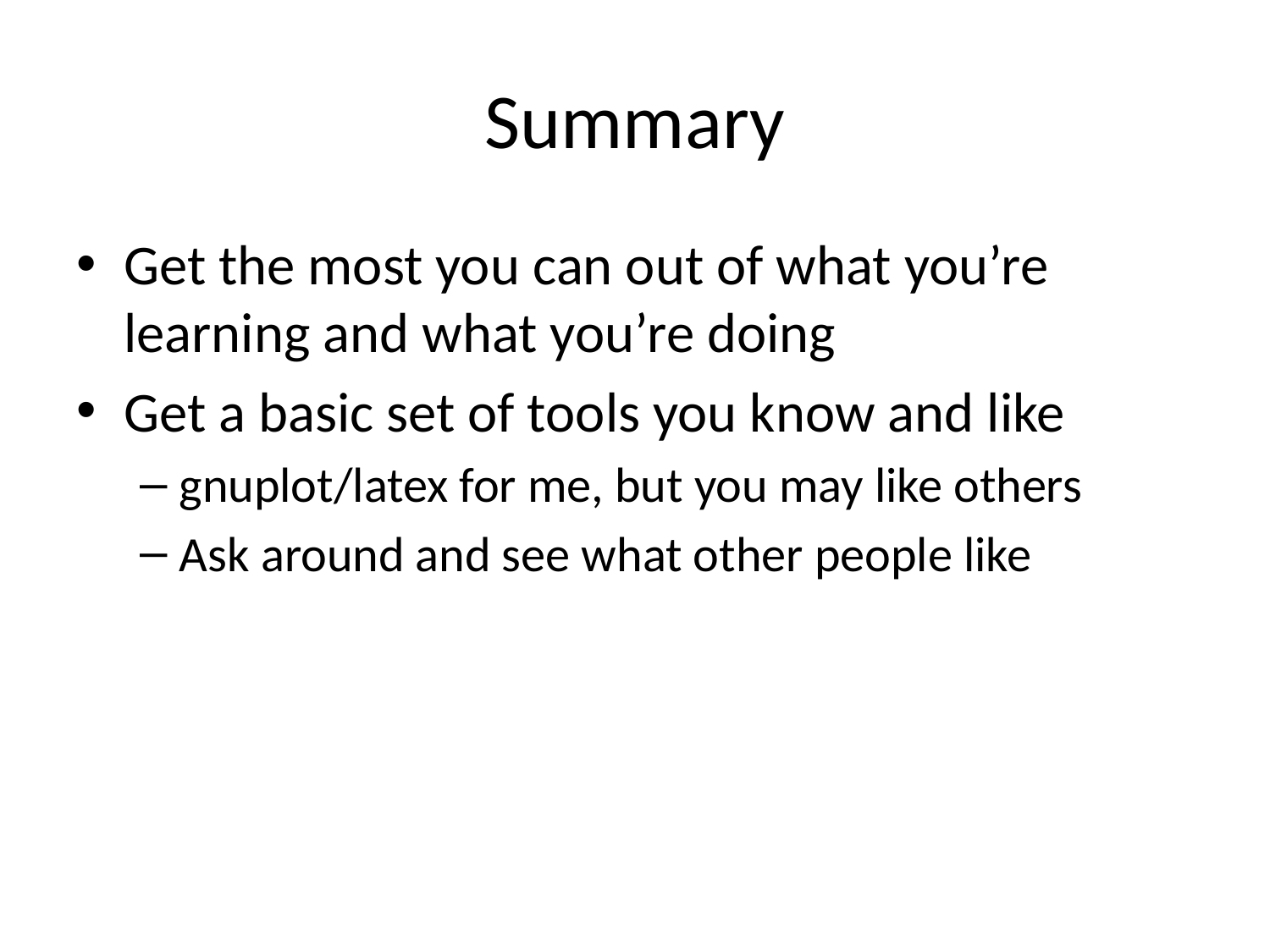

# Summary
Get the most you can out of what you’re learning and what you’re doing
Get a basic set of tools you know and like
gnuplot/latex for me, but you may like others
Ask around and see what other people like